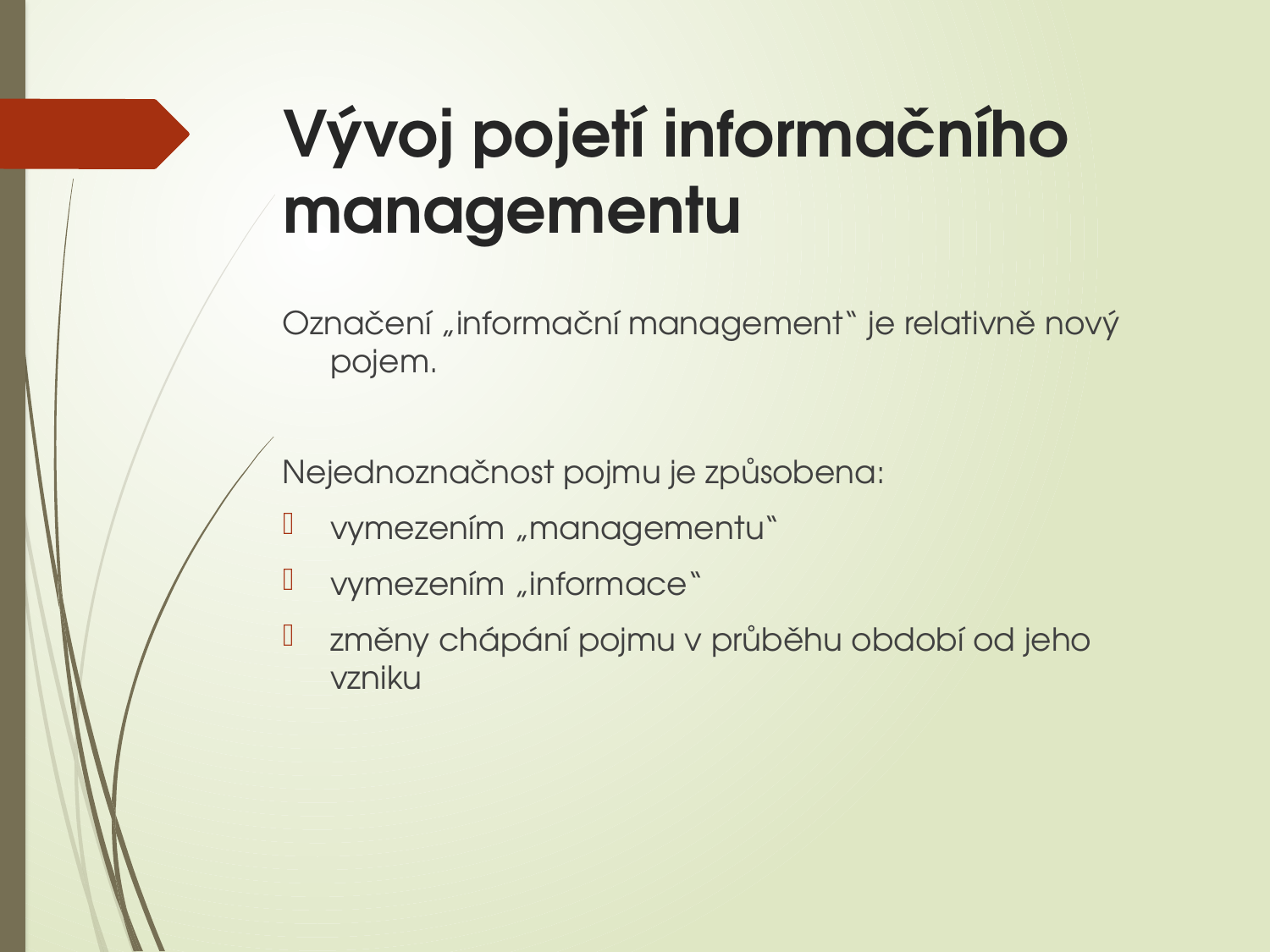

# Vývoj pojetí informačního managementu
Označení „informační management“ je relativně nový pojem.

Nejednoznačnost pojmu je způsobena:
vymezením „managementu“
vymezením „informace“
změny chápání pojmu v průběhu období od jeho vzniku